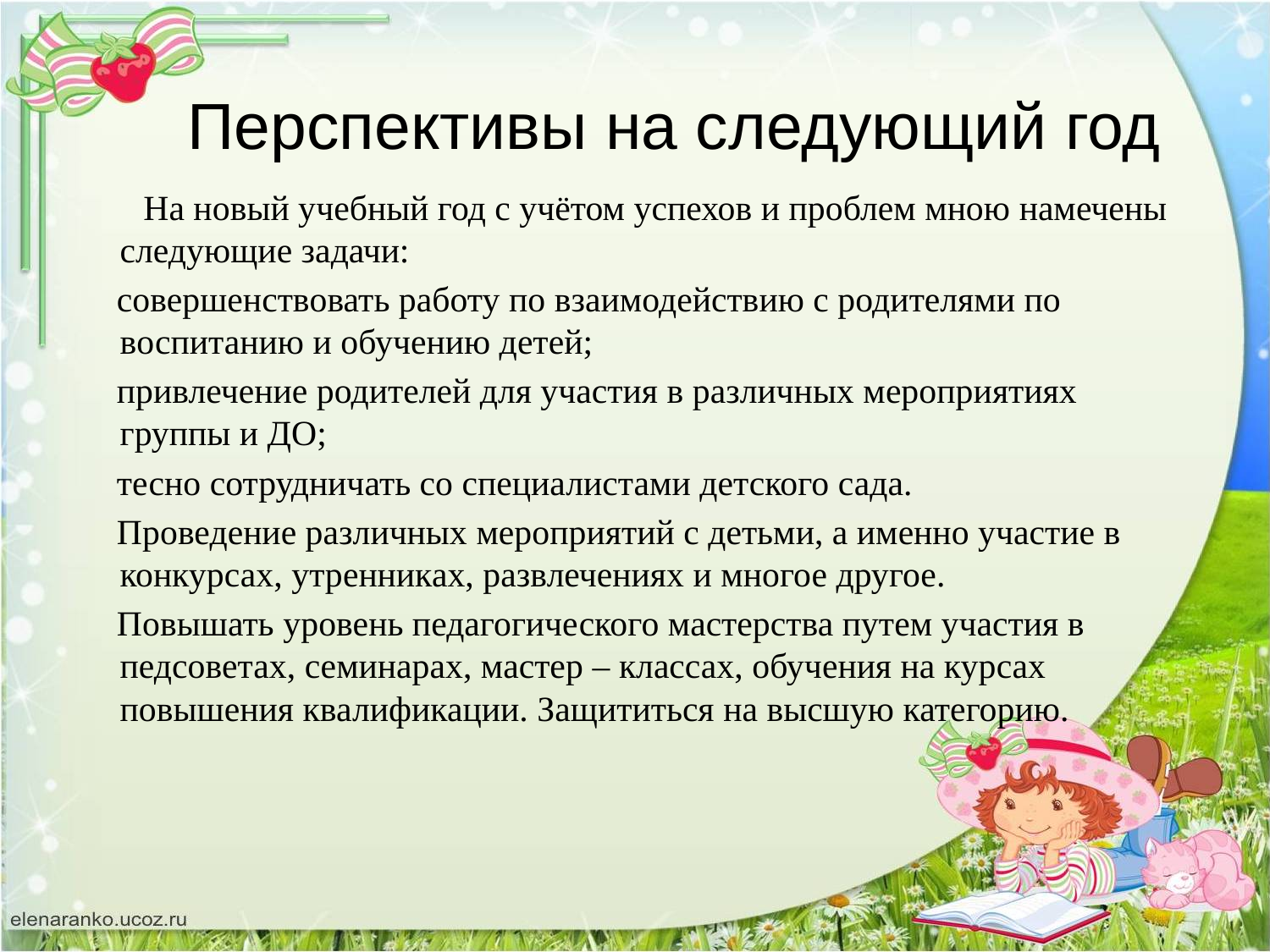

# Перспективы на следующий год
        На новый учебный год с учётом успехов и проблем мною намечены следующие задачи:
     совершенствовать работу по взаимодействию с родителями по воспитанию и обучению детей;
     привлечение родителей для участия в различных мероприятиях группы и ДО;
     тесно сотрудничать со специалистами детского сада.
     Проведение различных мероприятий с детьми, а именно участие в конкурсах, утренниках, развлечениях и многое другое.
     Повышать уровень педагогического мастерства путем участия в педсоветах, семинарах, мастер – классах, обучения на курсах повышения квалификации. Защититься на высшую категорию.